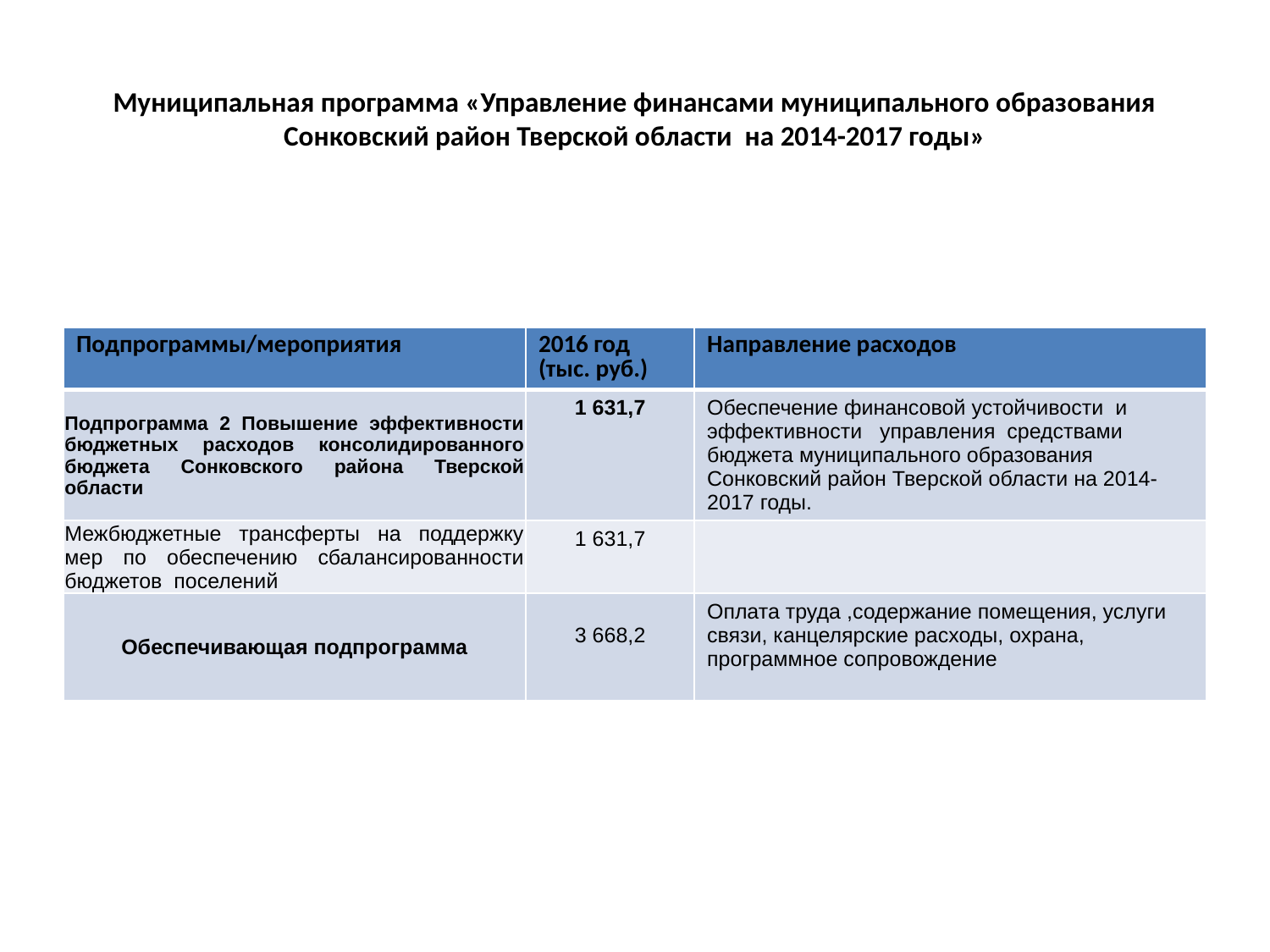

# Муниципальная программа «Управление финансами муниципального образования Сонковский район Тверской области  на 2014-2017 годы»
Цель программы - обеспечение финансовой устойчивости  и эффективности   управления  средствами бюджета муниципального образования Сонковский район  Тверской области
| Подпрограммы/мероприятия | 2016 год (тыс. руб.) | Направление расходов |
| --- | --- | --- |
| Подпрограмма 2 Повышение эффективности бюджетных расходов консолидированного бюджета Сонковского района Тверской области | 1 631,7 | Обеспечение финансовой устойчивости и эффективности управления средствами бюджета муниципального образования Сонковский район Тверской области на 2014-2017 годы. |
| Межбюджетные трансферты на поддержку мер по обеспечению сбалансированности бюджетов поселений | 1 631,7 |  |
| Обеспечивающая подпрограмма | 3 668,2 | Оплата труда ,содержание помещения, услуги связи, канцелярские расходы, охрана, программное сопровождение |